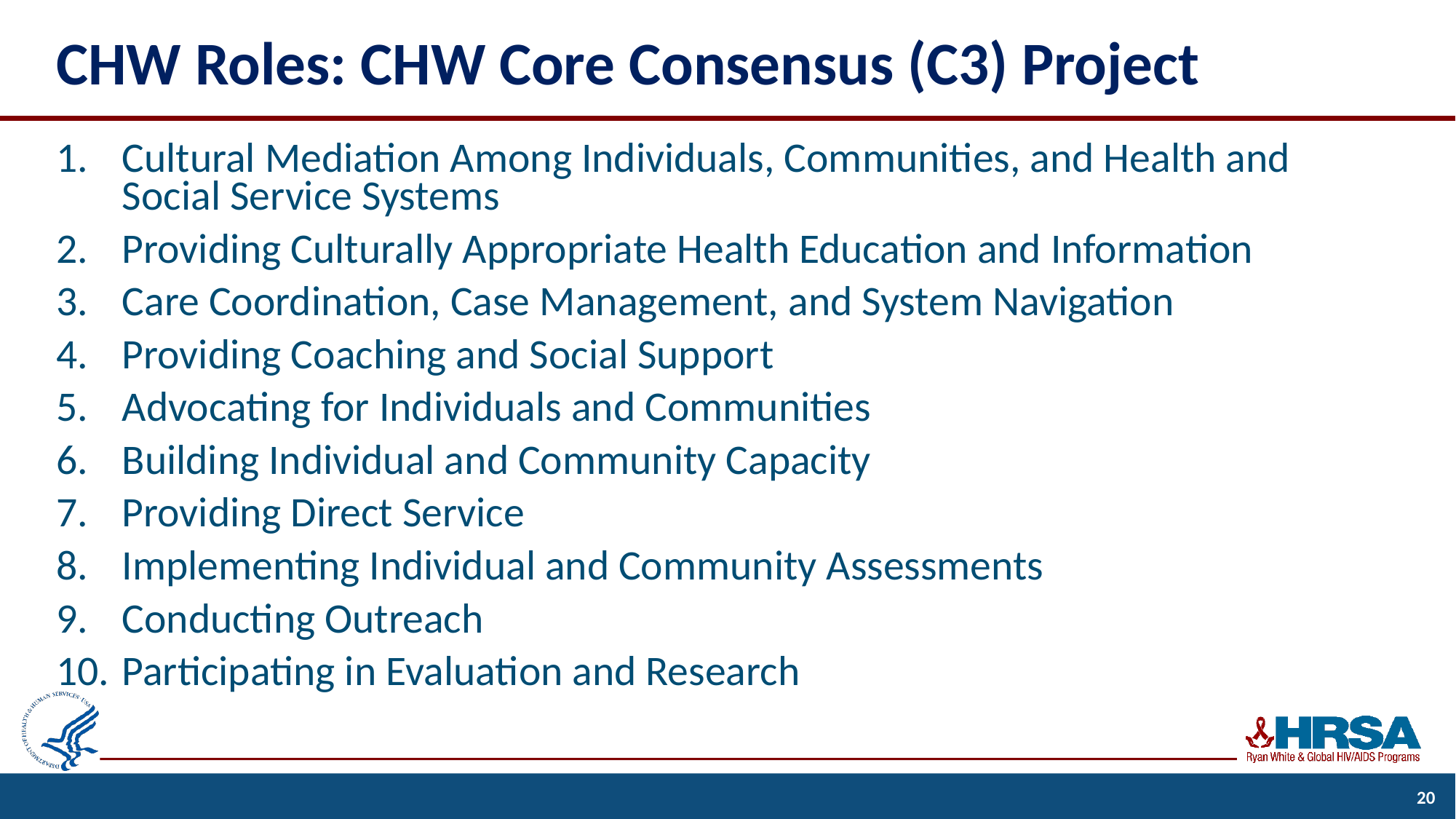

# CHW Roles: CHW Core Consensus (C3) Project
Cultural Mediation Among Individuals, Communities, and Health and Social Service Systems
Providing Culturally Appropriate Health Education and Information
Care Coordination, Case Management, and System Navigation
Providing Coaching and Social Support
Advocating for Individuals and Communities
Building Individual and Community Capacity
Providing Direct Service
Implementing Individual and Community Assessments
Conducting Outreach
Participating in Evaluation and Research

20